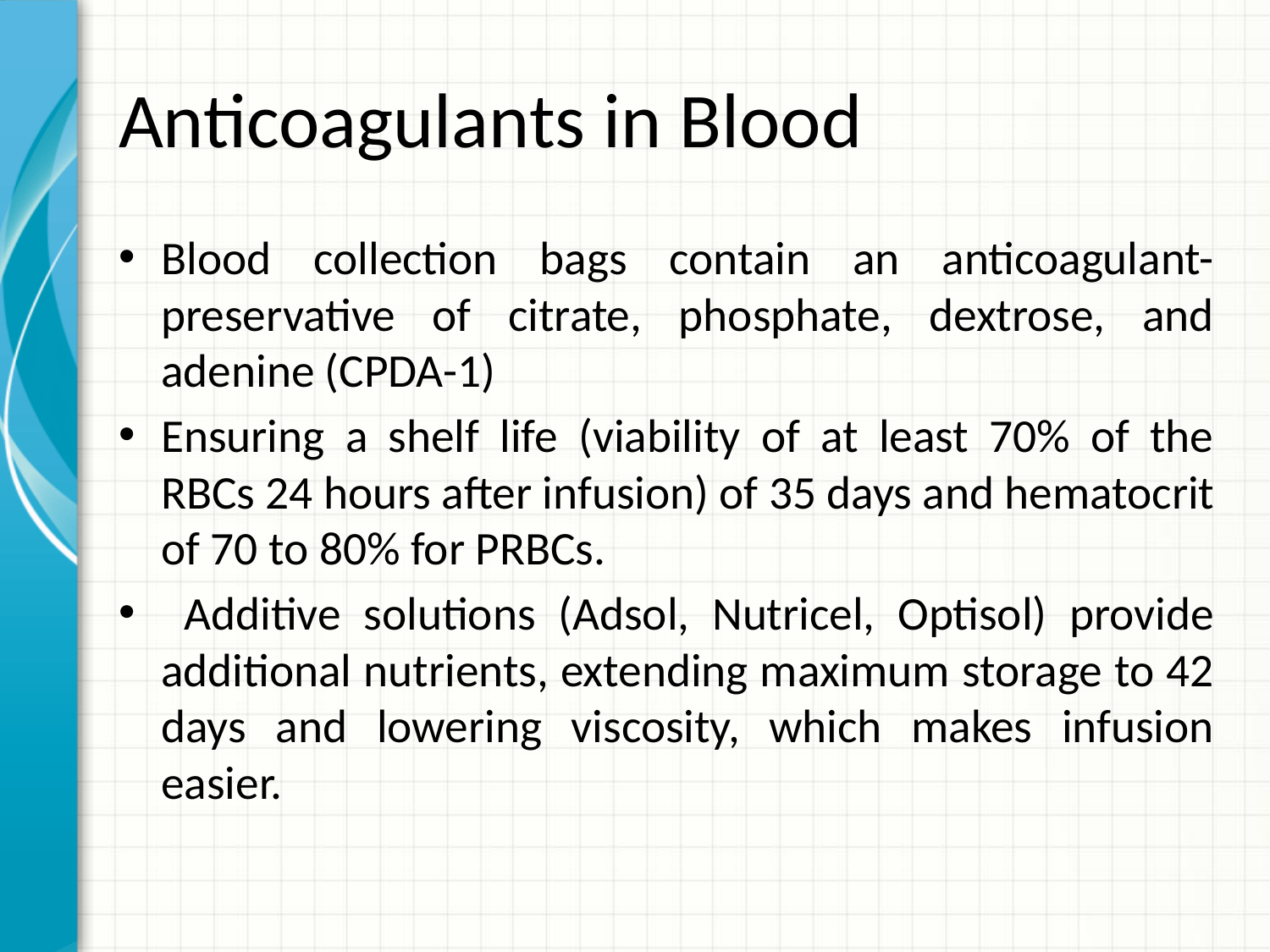

# Anticoagulants in Blood
Blood collection bags contain an anticoagulant-preservative of citrate, phosphate, dextrose, and adenine (CPDA-1)
Ensuring a shelf life (viability of at least 70% of the RBCs 24 hours after infusion) of 35 days and hematocrit of 70 to 80% for PRBCs.
 Additive solutions (Adsol, Nutricel, Optisol) provide additional nutrients, extending maximum storage to 42 days and lowering viscosity, which makes infusion easier.